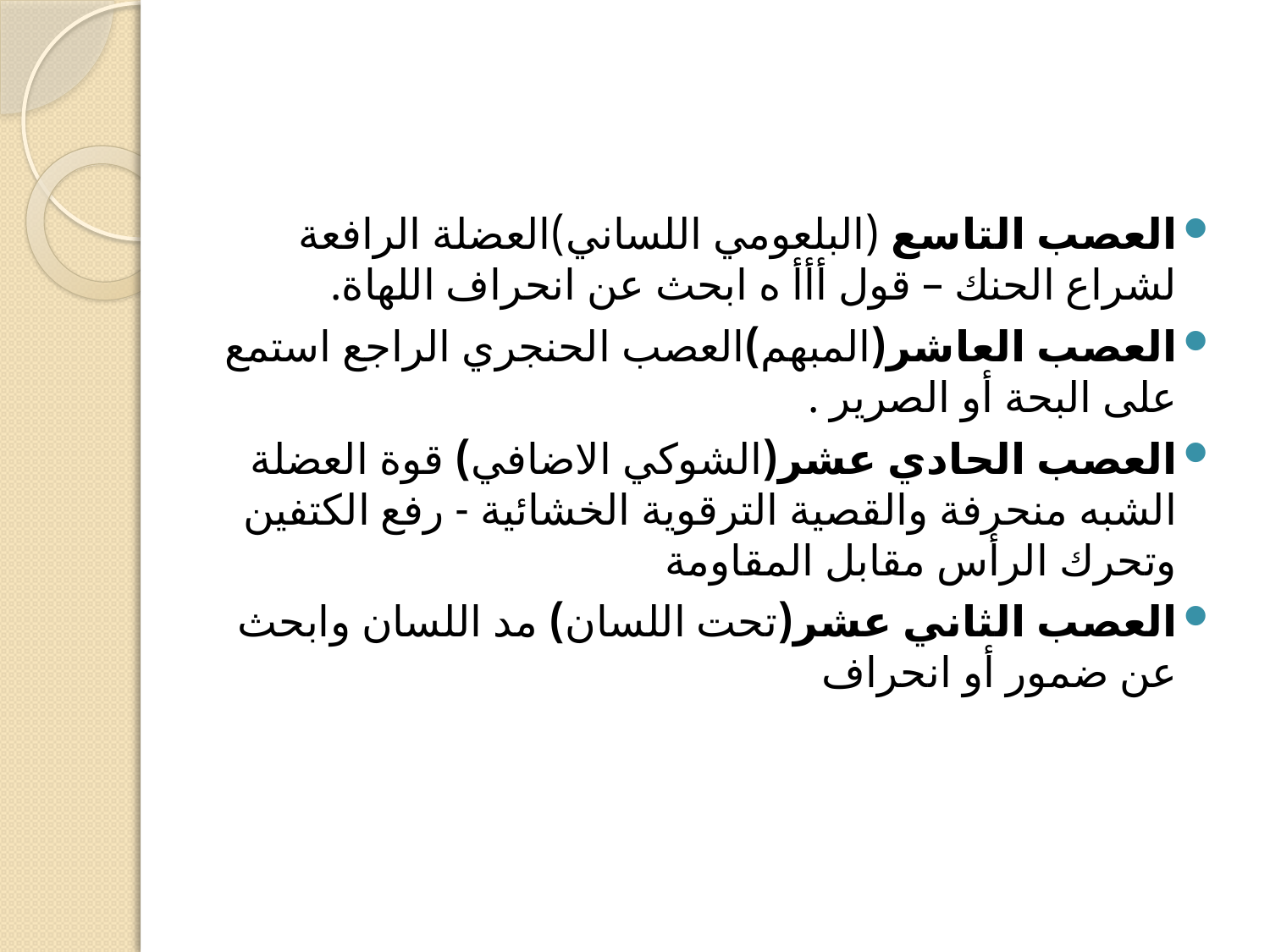

#
العصب التاسع (البلعومي اللساني)العضلة الرافعة لشراع الحنك – قول أأأ ه ابحث عن انحراف اللهاة.
العصب العاشر(المبهم)العصب الحنجري الراجع استمع على البحة أو الصرير .
العصب الحادي عشر(الشوكي الاضافي) قوة العضلة الشبه منحرفة والقصية الترقوية الخشائية - رفع الكتفين وتحرك الرأس مقابل المقاومة
العصب الثاني عشر(تحت اللسان) مد اللسان وابحث عن ضمور أو انحراف